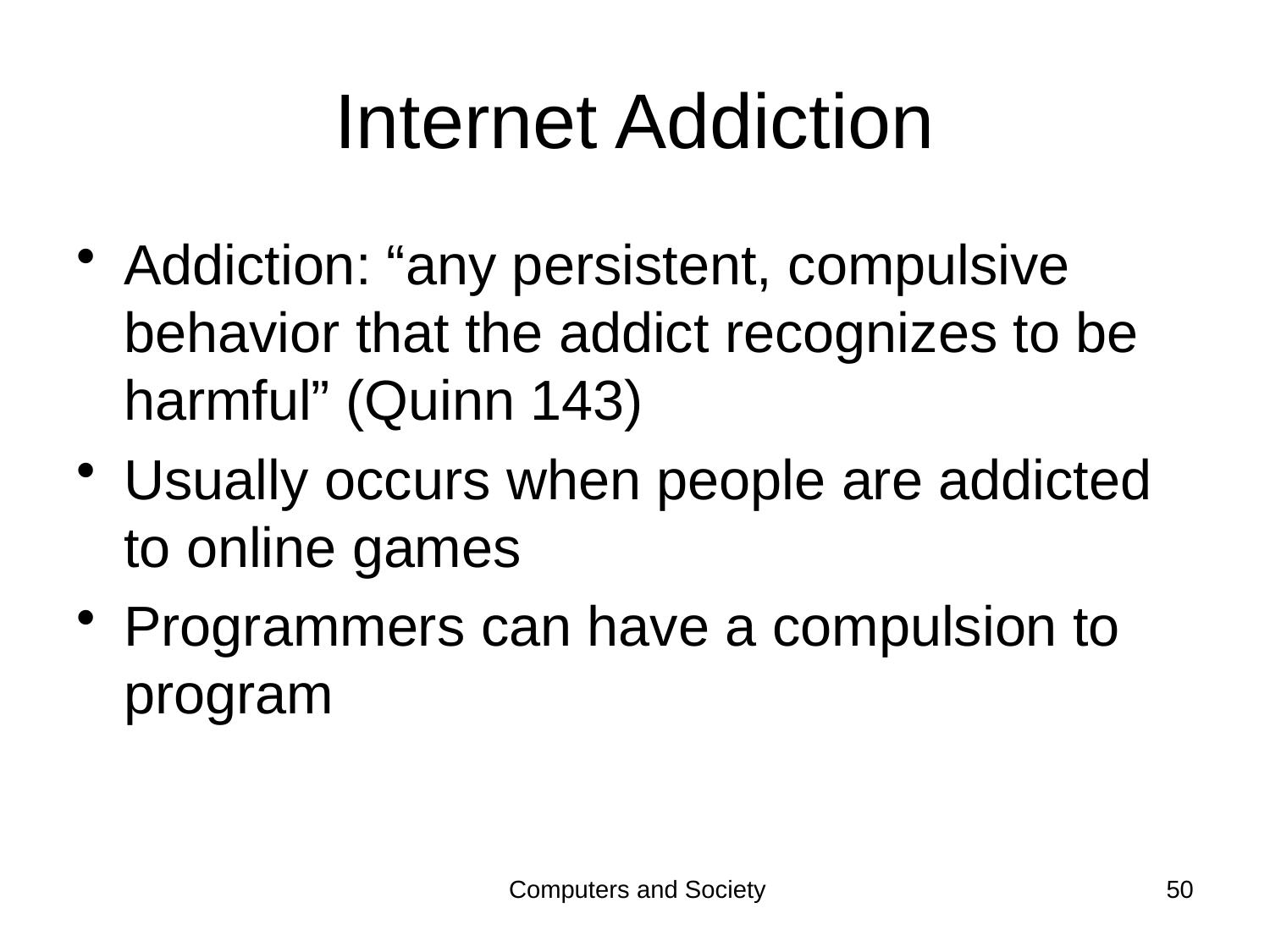

# Internet Addiction
Addiction: “any persistent, compulsive behavior that the addict recognizes to be harmful” (Quinn 143)
Usually occurs when people are addicted to online games
Programmers can have a compulsion to program
Computers and Society
50